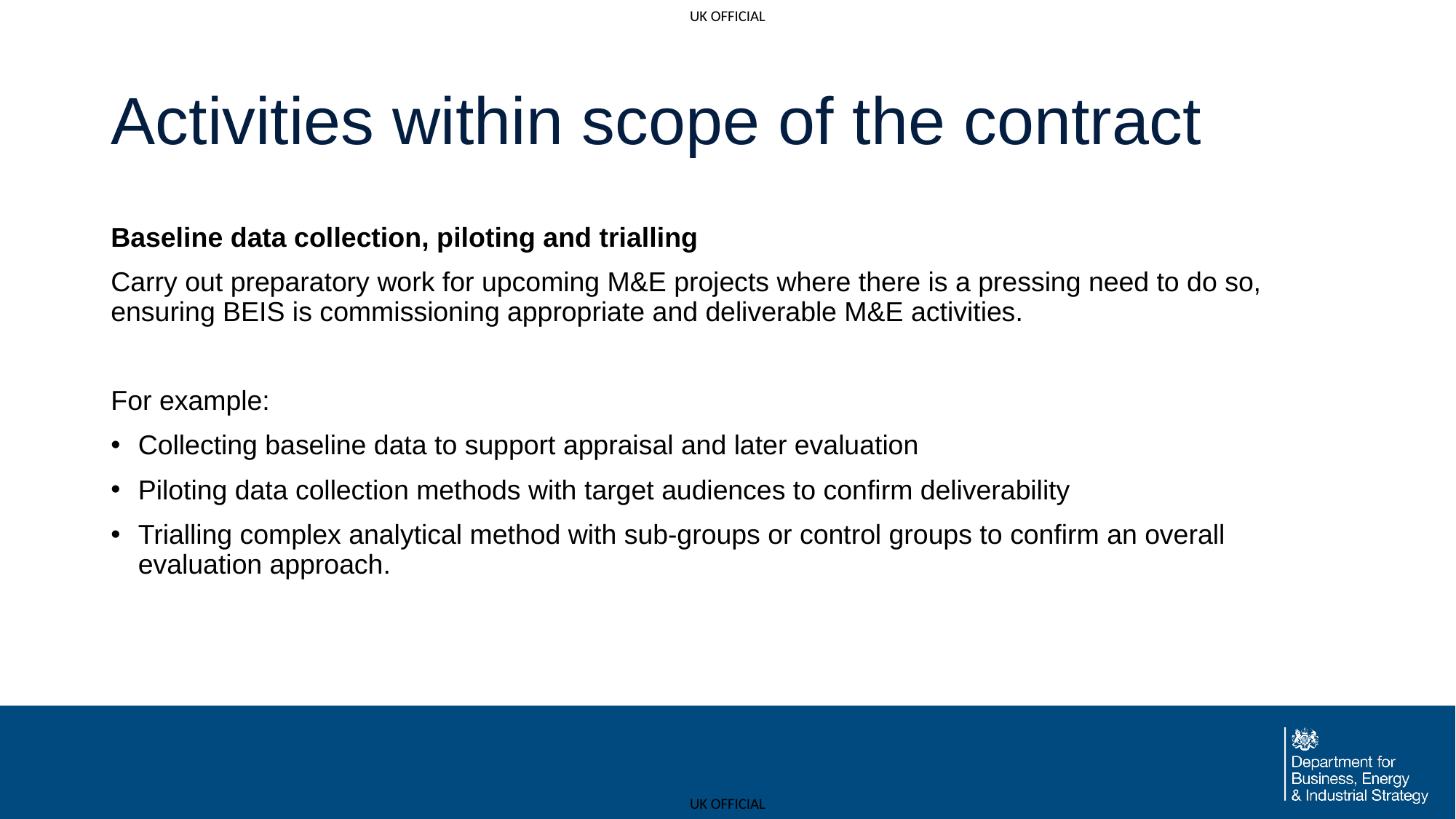

# Activities within scope of the contract
Baseline data collection, piloting and trialling
Carry out preparatory work for upcoming M&E projects where there is a pressing need to do so, ensuring BEIS is commissioning appropriate and deliverable M&E activities.

For example:
Collecting baseline data to support appraisal and later evaluation
Piloting data collection methods with target audiences to confirm deliverability
Trialling complex analytical method with sub-groups or control groups to confirm an overall evaluation approach.